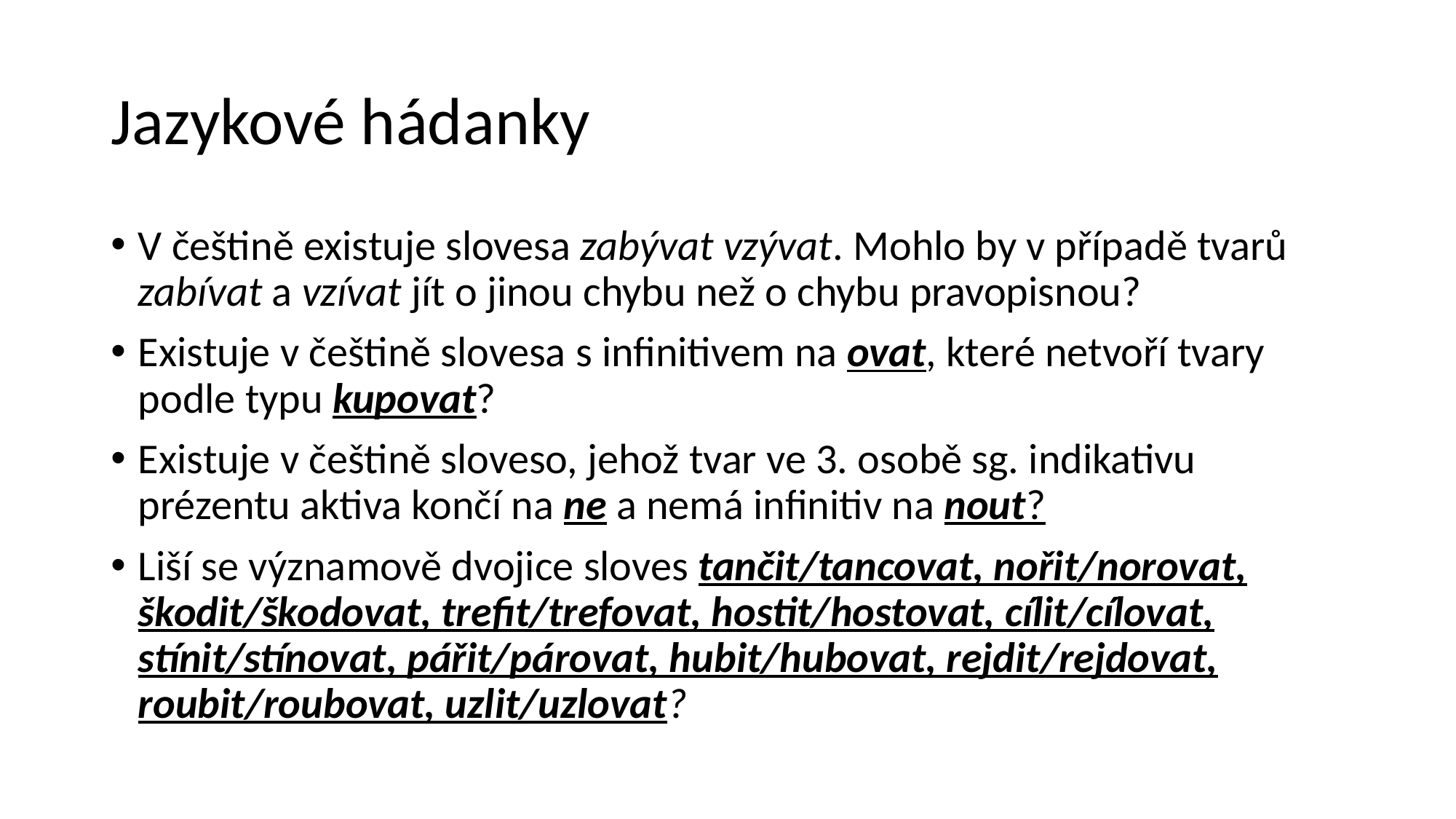

# Jazykové hádanky
V češtině existuje slovesa zabývat vzývat. Mohlo by v případě tvarů zabívat a vzívat jít o jinou chybu než o chybu pravopisnou?
Existuje v češtině slovesa s infinitivem na ovat, které netvoří tvary podle typu kupovat?
Existuje v češtině sloveso, jehož tvar ve 3. osobě sg. indikativu prézentu aktiva končí na ne a nemá infinitiv na nout?
Liší se významově dvojice sloves tančit/tancovat, nořit/norovat, škodit/škodovat, trefit/trefovat, hostit/hostovat, cílit/cílovat, stínit/stínovat, pářit/párovat, hubit/hubovat, rejdit/rejdovat, roubit/roubovat, uzlit/uzlovat?